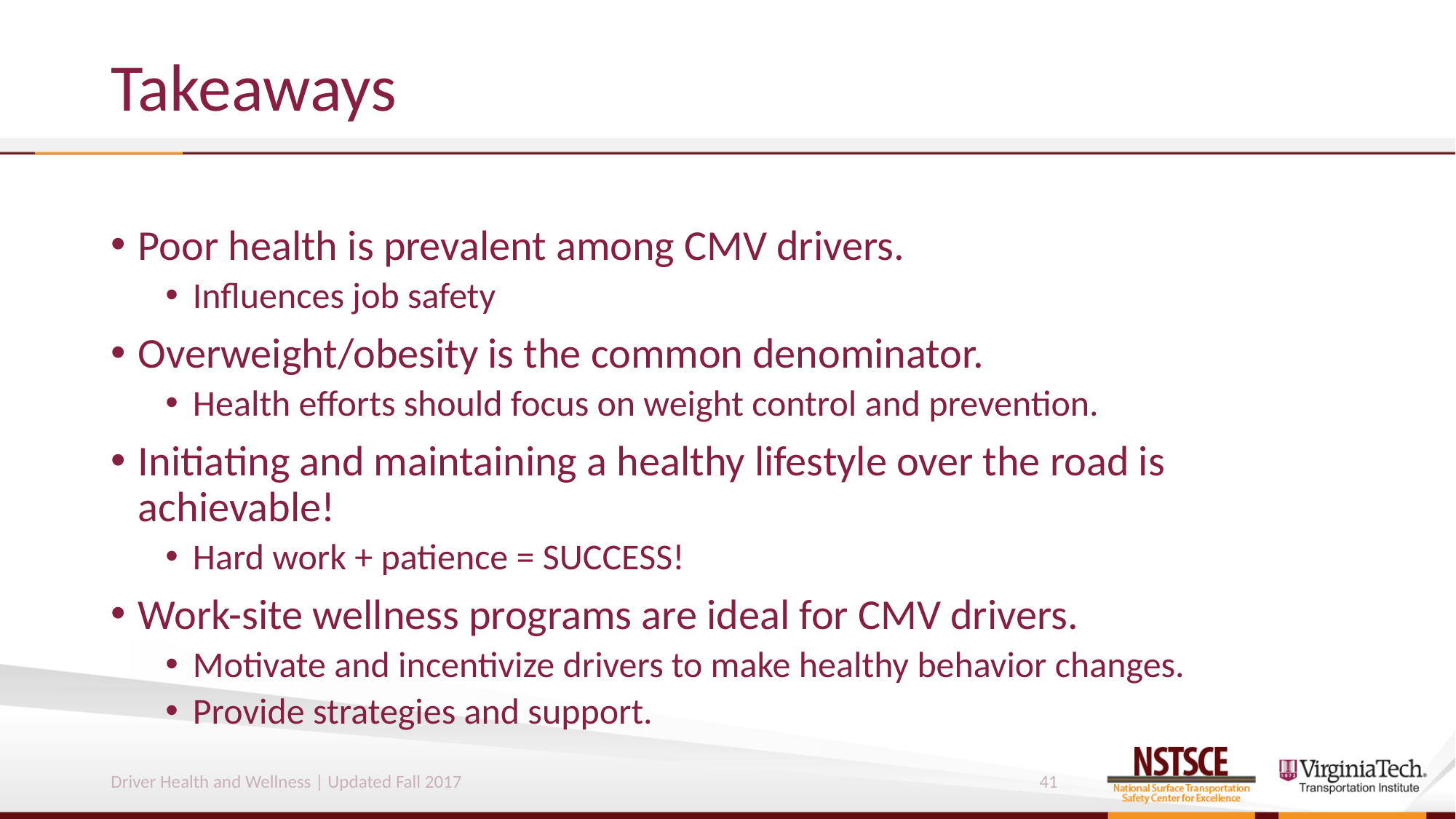

# Takeaways
Poor health is prevalent among CMV drivers.
Influences job safety
Overweight/obesity is the common denominator.
Health efforts should focus on weight control and prevention.
Initiating and maintaining a healthy lifestyle over the road is achievable!
Hard work + patience = SUCCESS!
Work-site wellness programs are ideal for CMV drivers.
Motivate and incentivize drivers to make healthy behavior changes.
Provide strategies and support.
Driver Health and Wellness | Updated Fall 2017
41